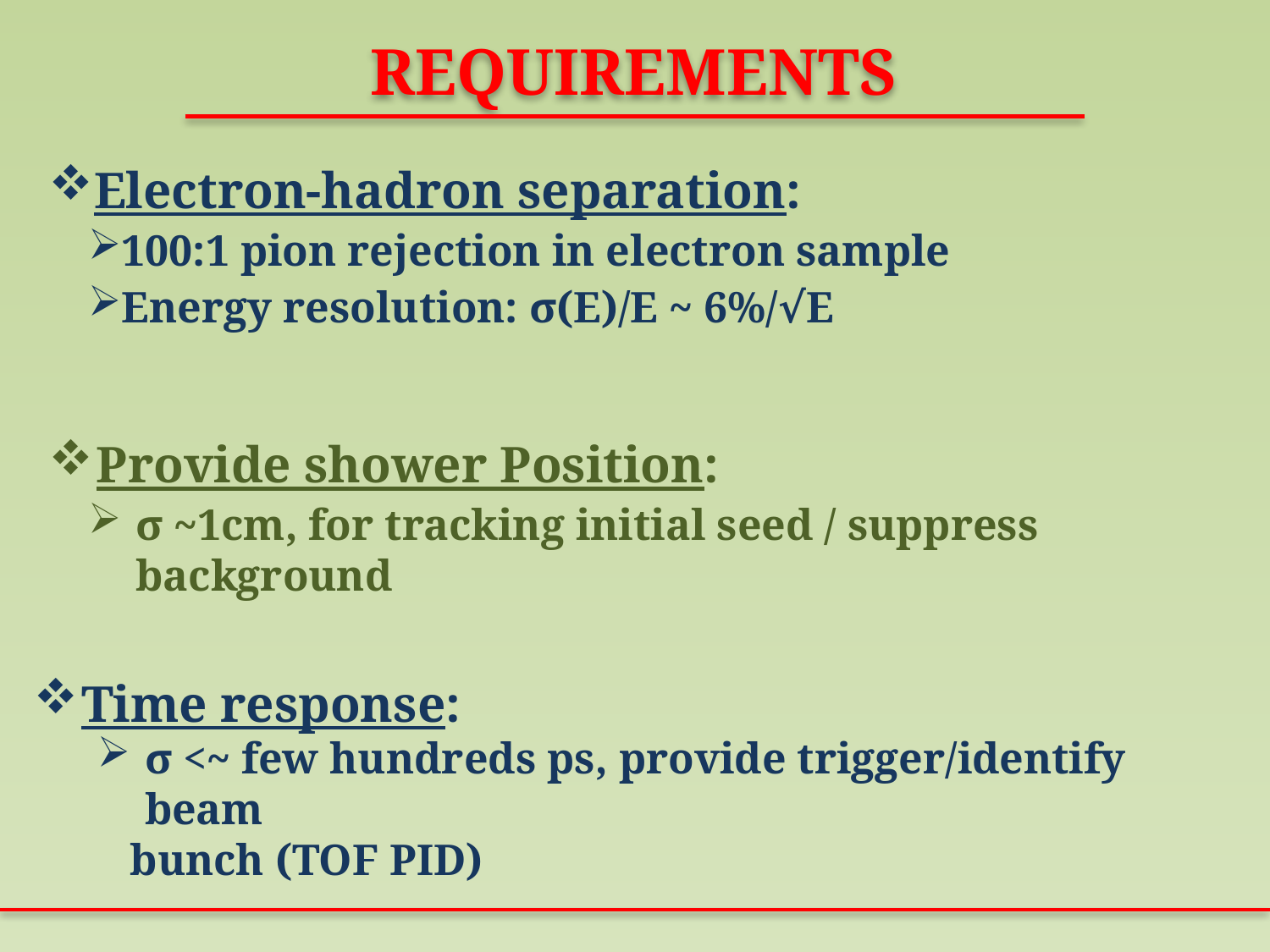

REQUIREMENTS
Electron-hadron separation:
100:1 pion rejection in electron sample
Energy resolution: σ(E)/E ~ 6%/√E
Provide shower Position:
σ ~1cm, for tracking initial seed / suppress background
Time response:
σ <~ few hundreds ps, provide trigger/identify beam
   bunch (TOF PID)